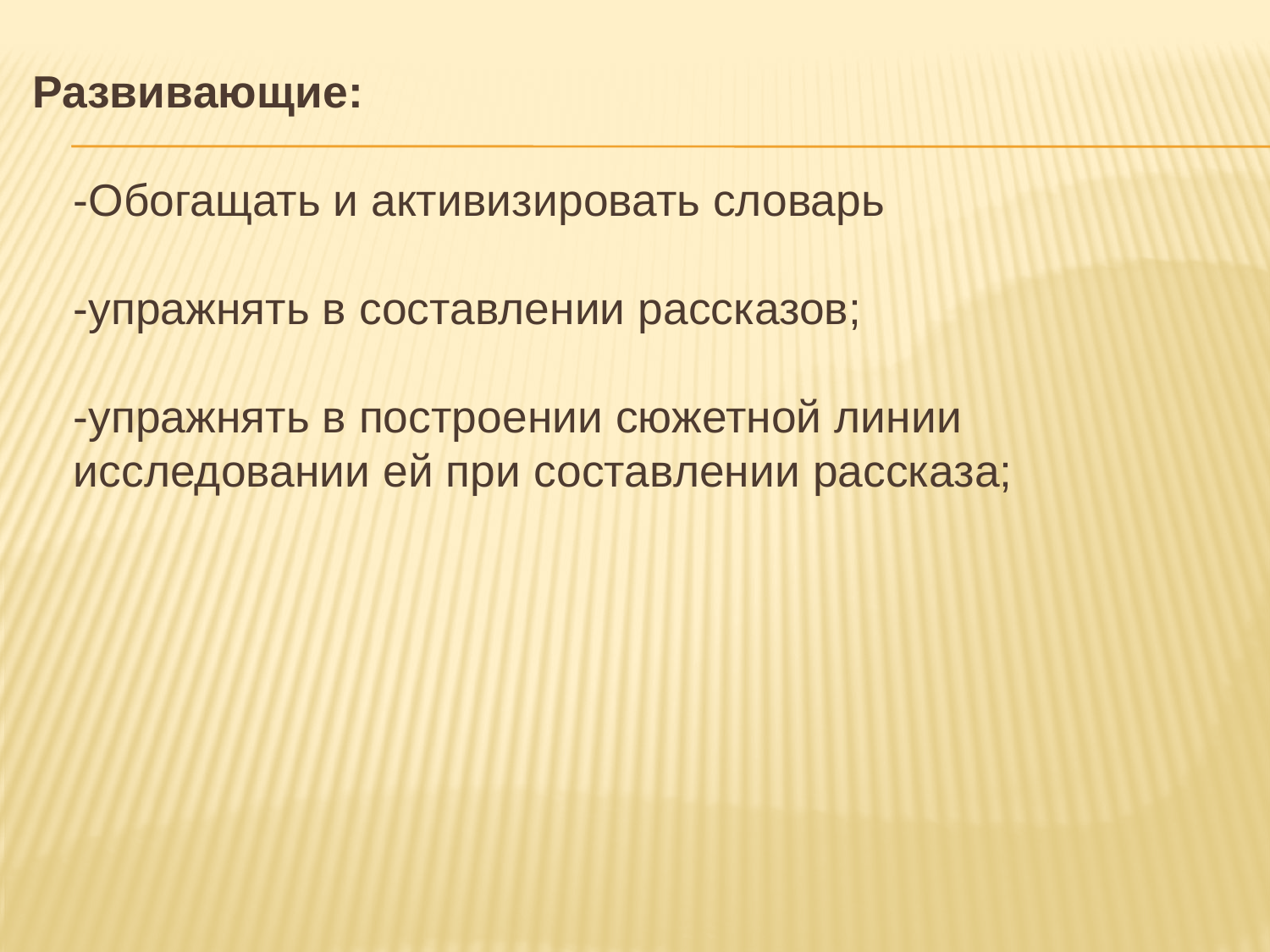

Развивающие:
-Обогащать и активизировать словарь
-упражнять в составлении рассказов;
-упражнять в построении сюжетной линии исследовании ей при составлении рассказа;